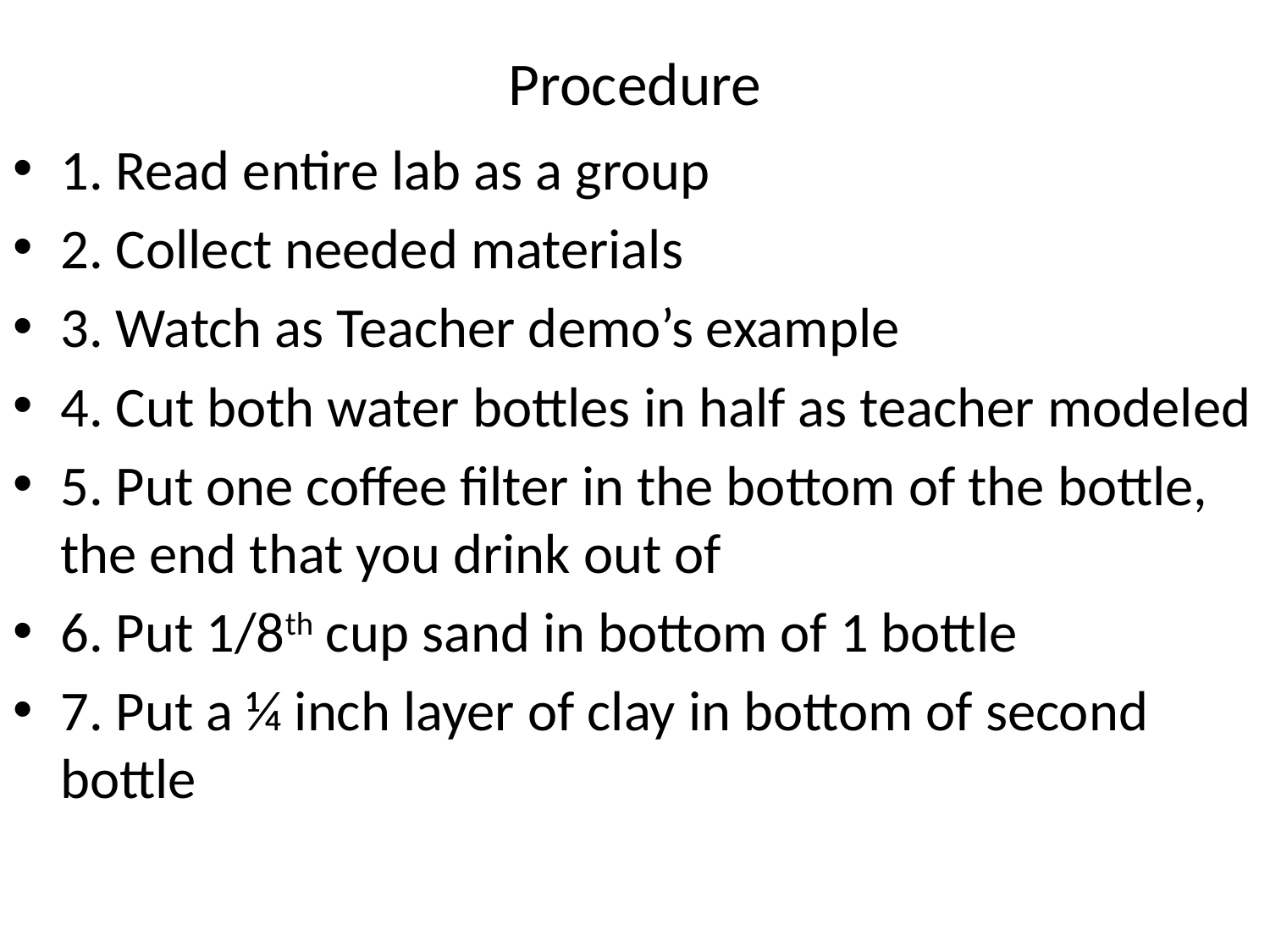

# Procedure
1. Read entire lab as a group
2. Collect needed materials
3. Watch as Teacher demo’s example
4. Cut both water bottles in half as teacher modeled
5. Put one coffee filter in the bottom of the bottle, the end that you drink out of
6. Put 1/8th cup sand in bottom of 1 bottle
7. Put a ¼ inch layer of clay in bottom of second bottle